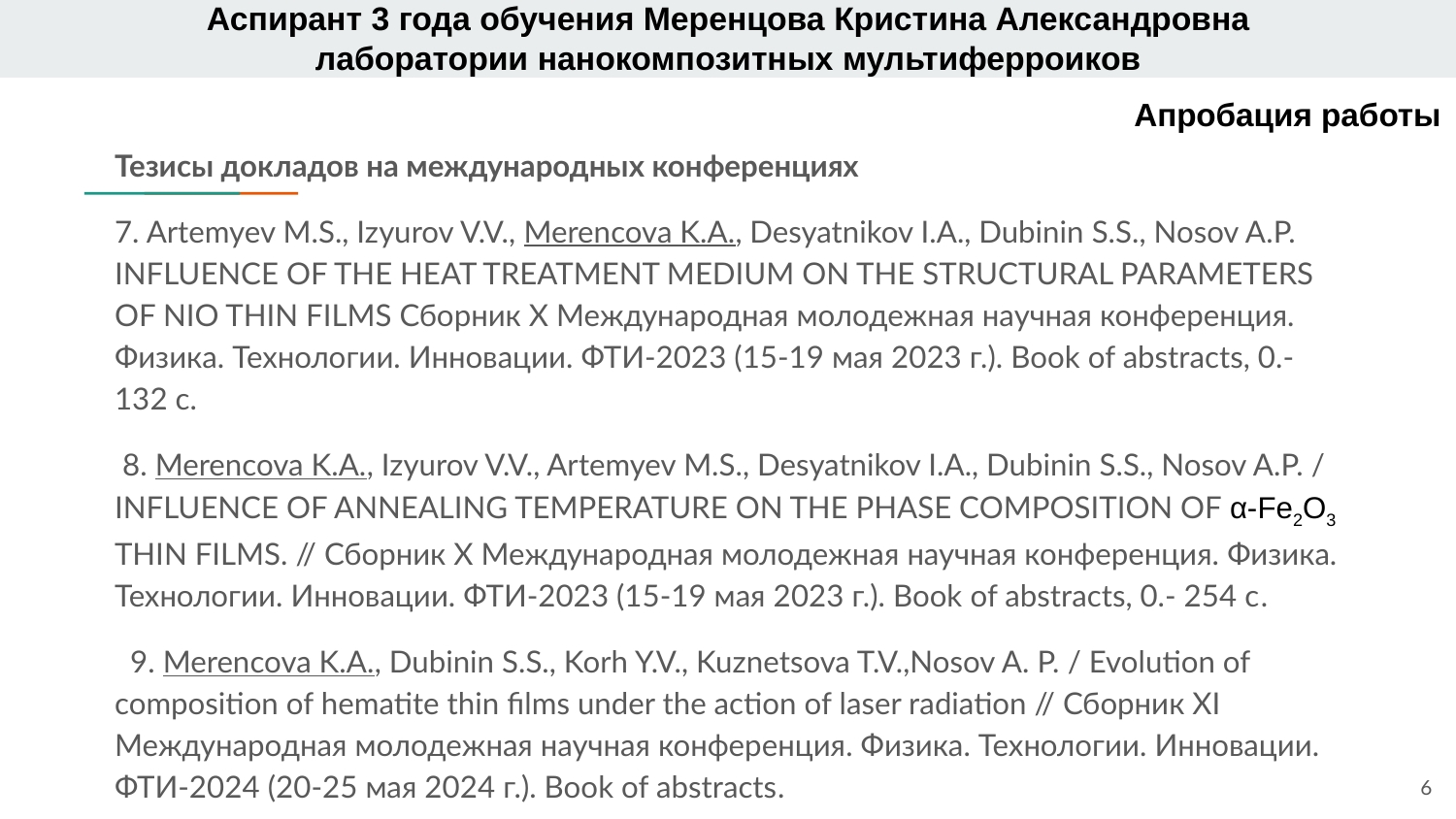

# Аспирант 3 года обучения Меренцова Кристина Александровна
лаборатории нанокомпозитных мультиферроиков
Апробация работы

Тезисы докладов на международных конференциях
7. Artemyev M.S., Izyurov V.V., Merencova K.A., Desyatnikov I.A., Dubinin S.S., Nosov A.P. INFLUENCE OF THE HEAT TREATMENT MEDIUM ON THE STRUCTURAL PARAMETERS OF NIO THIN FILMS Сборник X Международная молодежная научная конференция. Физика. Технологии. Инновации. ФТИ-2023 (15-19 мая 2023 г.). Book of abstracts, 0.- 132 c.
 8. Merencova K.A., Izyurov V.V., Artemyev M.S., Desyatnikov I.A., Dubinin S.S., Nosov A.P. / INFLUENCE OF ANNEALING TEMPERATURE ON THE PHASE COMPOSITION OF α-Fe2O3 THIN FILMS. // Сборник X Международная молодежная научная конференция. Физика. Технологии. Инновации. ФТИ-2023 (15-19 мая 2023 г.). Book of abstracts, 0.- 254 c.
  9. Merencova K.A., Dubinin S.S., Korh Y.V., Kuznetsova T.V.,Nosov A. P. / Evolution of composition of hematite thin films under the action of laser radiation // Сборник XI Международная молодежная научная конференция. Физика. Технологии. Инновации. ФТИ-2024 (20-25 мая 2024 г.). Book of abstracts.

6